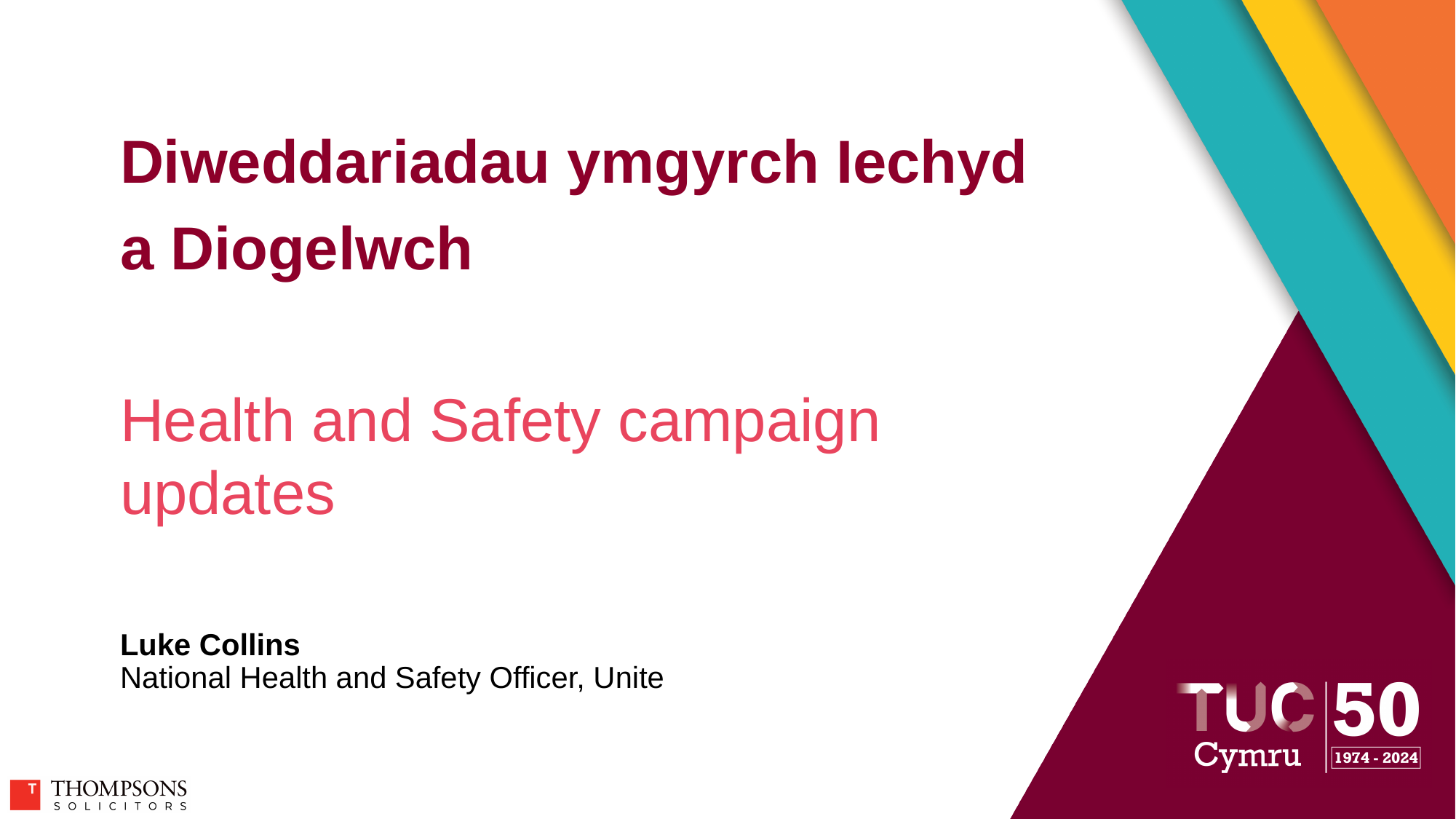

Diweddariadau ymgyrch Iechyd a Diogelwch
# Health and Safety campaign updates
Luke Collins
National Health and Safety Officer, Unite